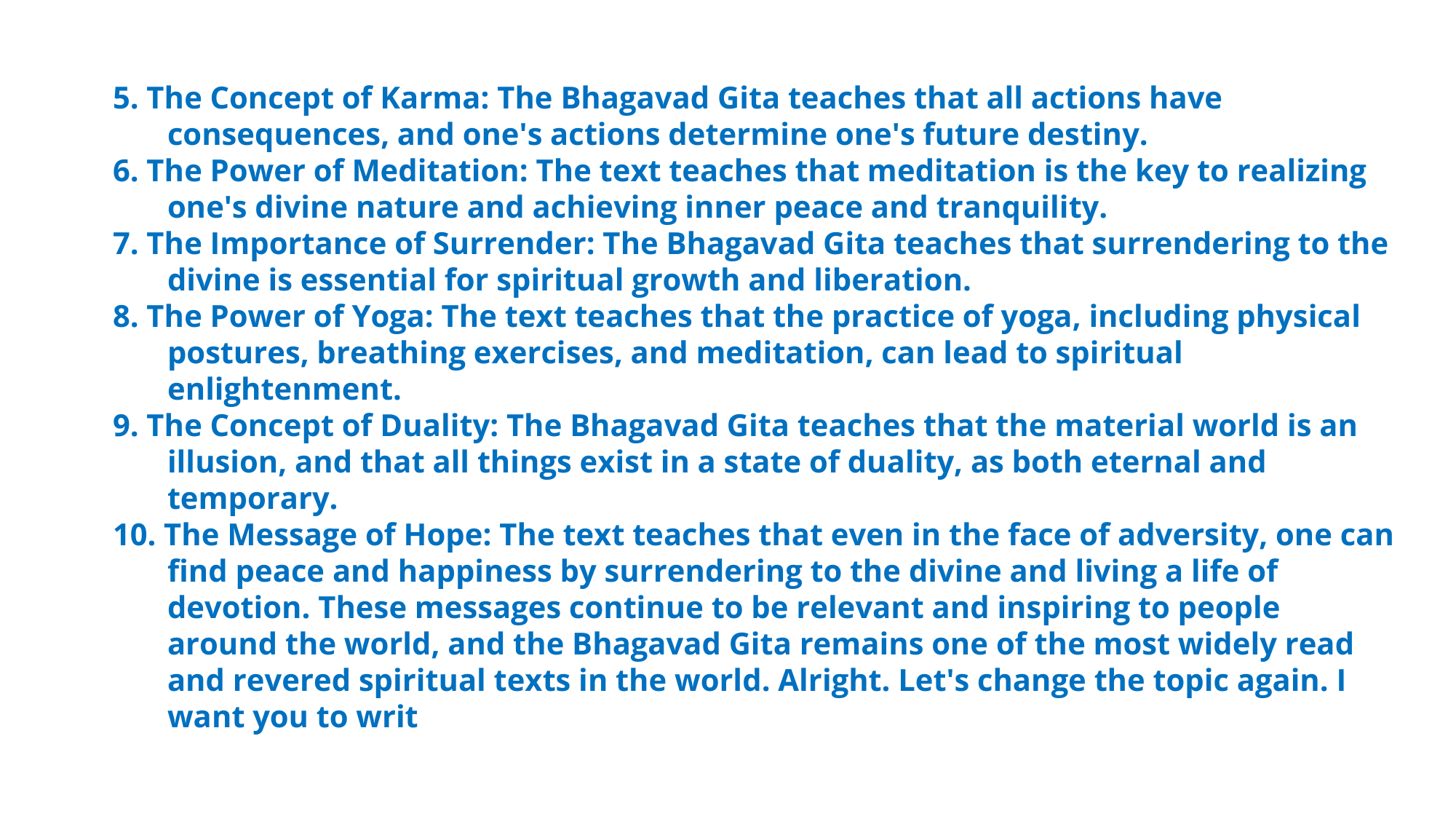

5. The Concept of Karma: The Bhagavad Gita teaches that all actions have consequences, and one's actions determine one's future destiny.
6. The Power of Meditation: The text teaches that meditation is the key to realizing one's divine nature and achieving inner peace and tranquility.
7. The Importance of Surrender: The Bhagavad Gita teaches that surrendering to the divine is essential for spiritual growth and liberation.
8. The Power of Yoga: The text teaches that the practice of yoga, including physical postures, breathing exercises, and meditation, can lead to spiritual enlightenment.
9. The Concept of Duality: The Bhagavad Gita teaches that the material world is an illusion, and that all things exist in a state of duality, as both eternal and temporary.
10. The Message of Hope: The text teaches that even in the face of adversity, one can find peace and happiness by surrendering to the divine and living a life of devotion. These messages continue to be relevant and inspiring to people around the world, and the Bhagavad Gita remains one of the most widely read and revered spiritual texts in the world. Alright. Let's change the topic again. I want you to writ